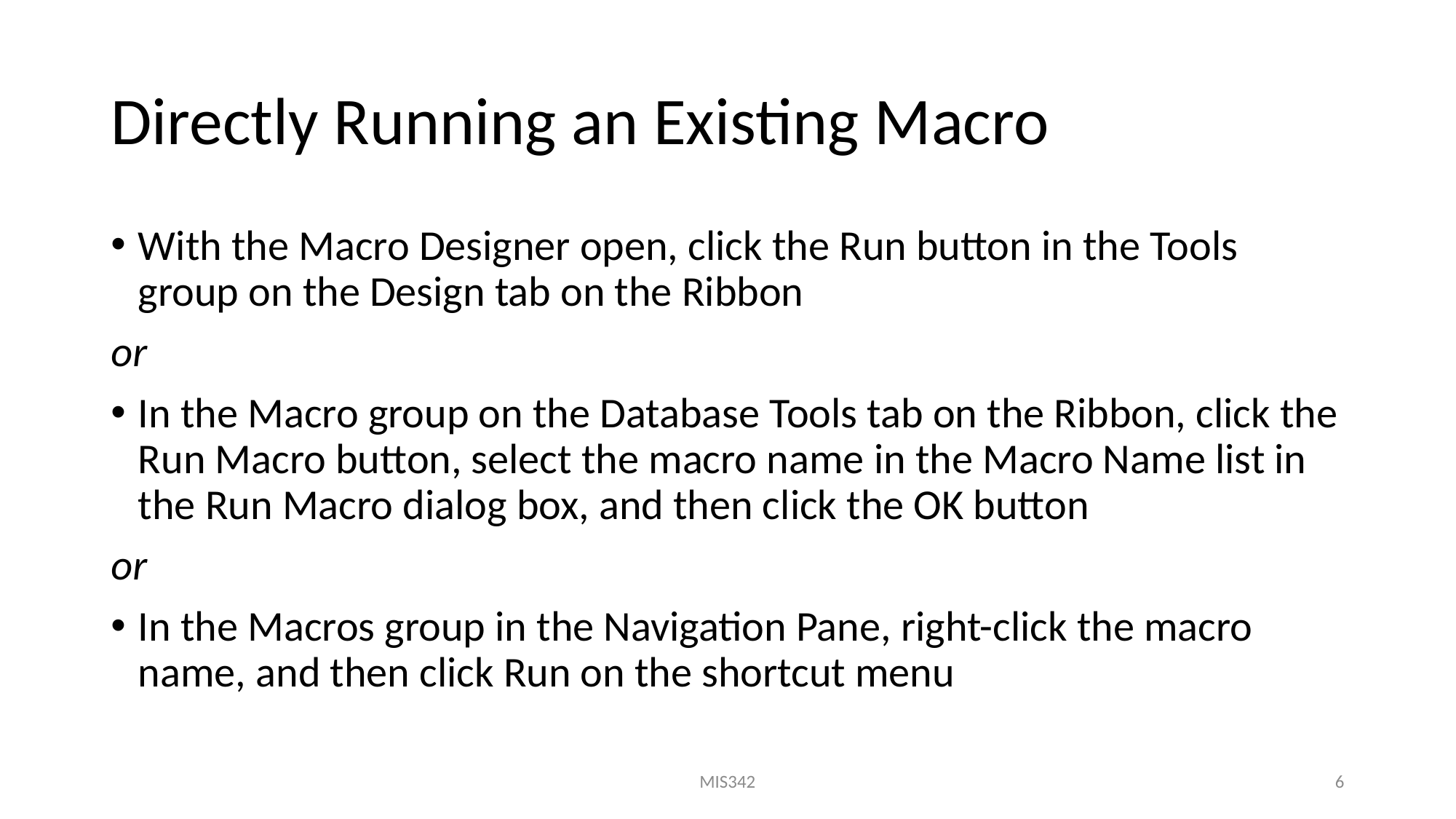

# Directly Running an Existing Macro
With the Macro Designer open, click the Run button in the Tools group on the Design tab on the Ribbon
or
In the Macro group on the Database Tools tab on the Ribbon, click the Run Macro button, select the macro name in the Macro Name list in the Run Macro dialog box, and then click the OK button
or
In the Macros group in the Navigation Pane, right-click the macro name, and then click Run on the shortcut menu
MIS342
6